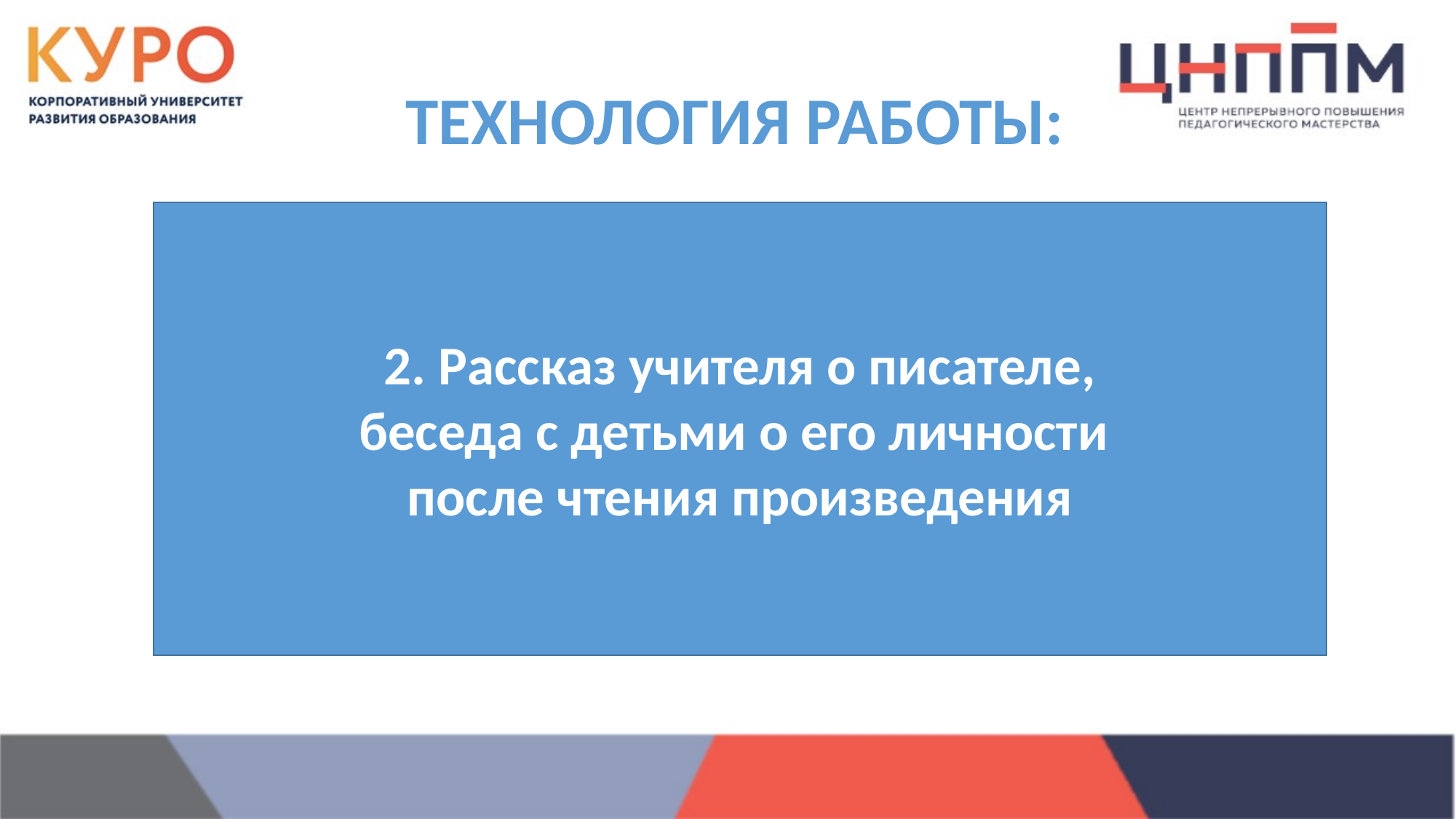

# ТЕХНОЛОГИЯ РАБОТЫ:
 2. Рассказ учителя о писателе,
беседа с детьми о его личности
после чтения произведения